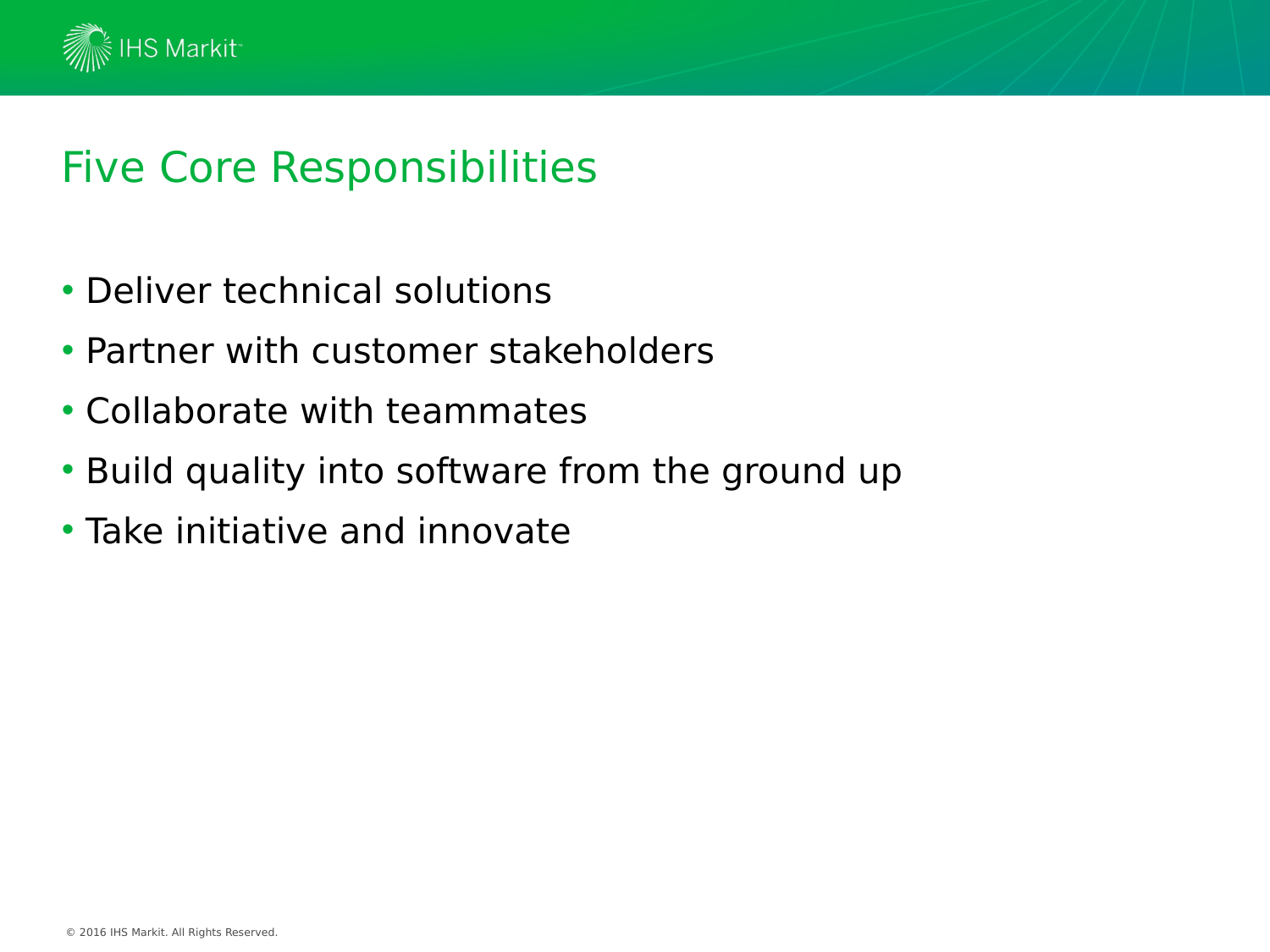

# Five Core Responsibilities
Deliver technical solutions
Partner with customer stakeholders
Collaborate with teammates
Build quality into software from the ground up
Take initiative and innovate